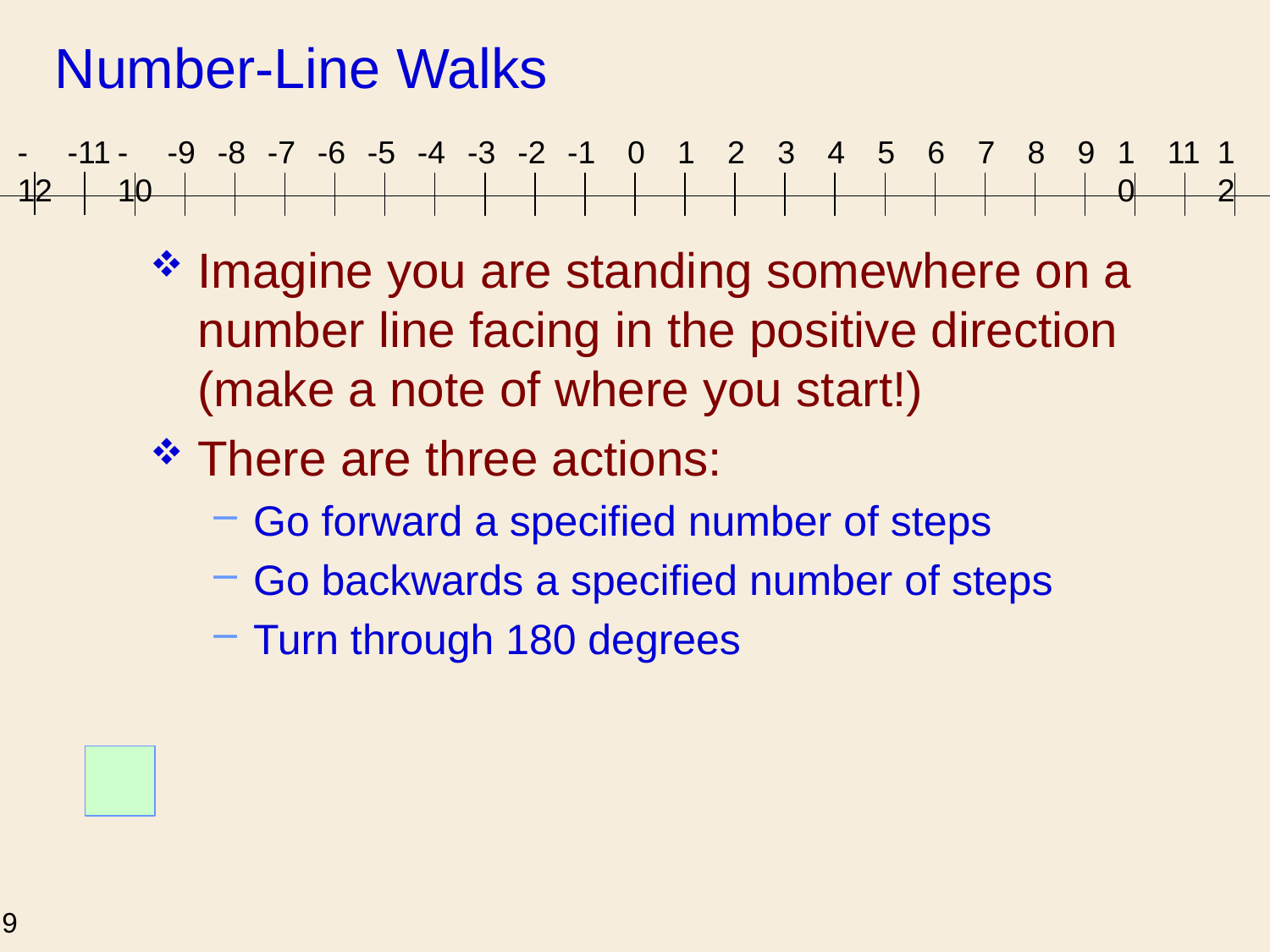

# Number-Line Walks
-12
-11
-10
-9
-8
-7
-6
-5
-4
-3
-2
-1
0
1
2
3
4
5
6
7
8
9
10
11
12
Imagine you are standing somewhere on a number line facing in the positive direction (make a note of where you start!)
There are three actions:
Go forward a specified number of steps
Go backwards a specified number of steps
Turn through 180 degrees